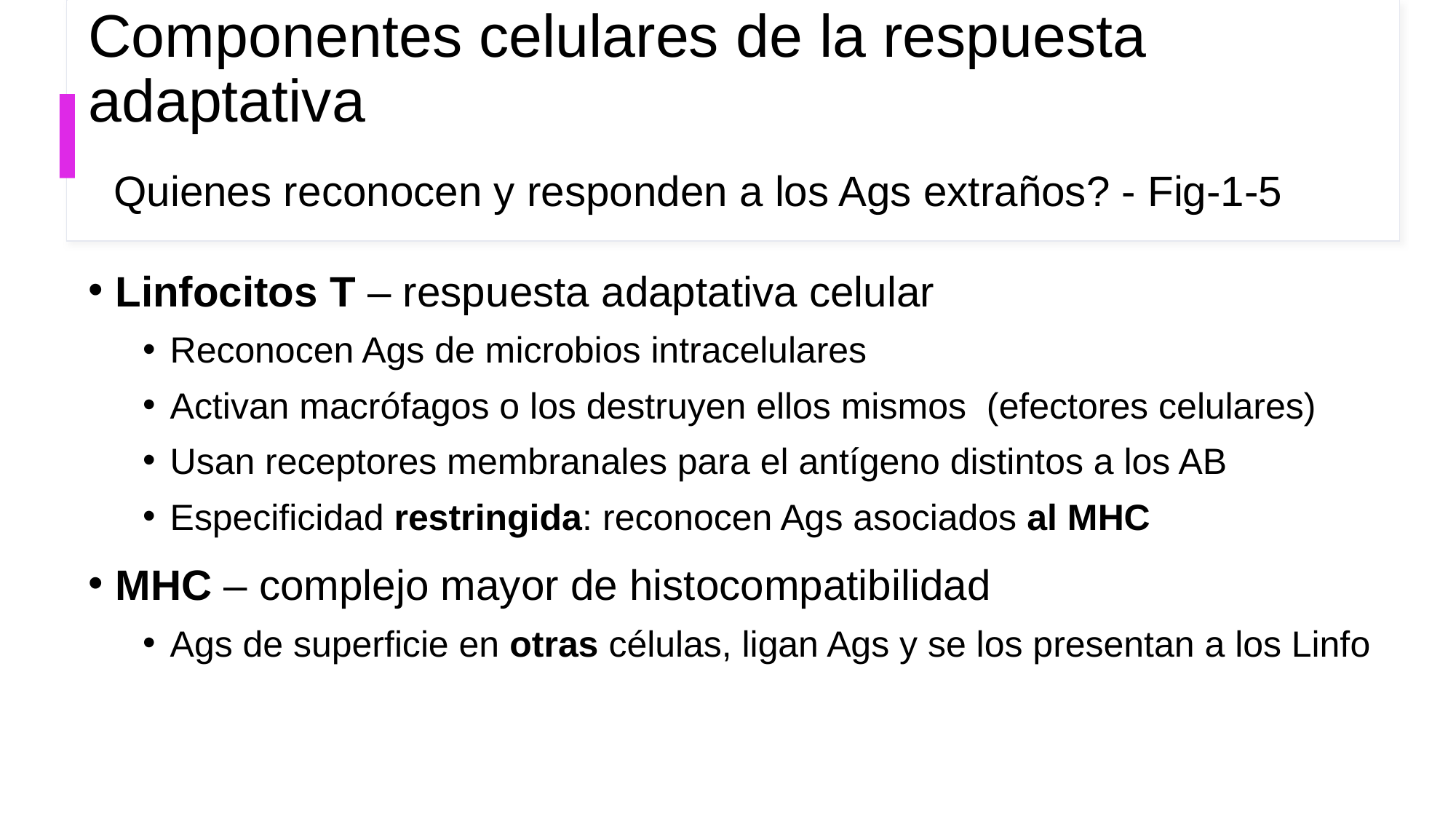

# Componentes celulares de la respuesta adaptativa
Quienes reconocen y responden a los Ags extraños? - Fig-1-5
Linfocitos T – respuesta adaptativa celular
Reconocen Ags de microbios intracelulares
Activan macrófagos o los destruyen ellos mismos  (efectores celulares)
Usan receptores membranales para el antígeno distintos a los AB
Especificidad restringida: reconocen Ags asociados al MHC
MHC – complejo mayor de histocompatibilidad
Ags de superficie en otras células, ligan Ags y se los presentan a los Linfo